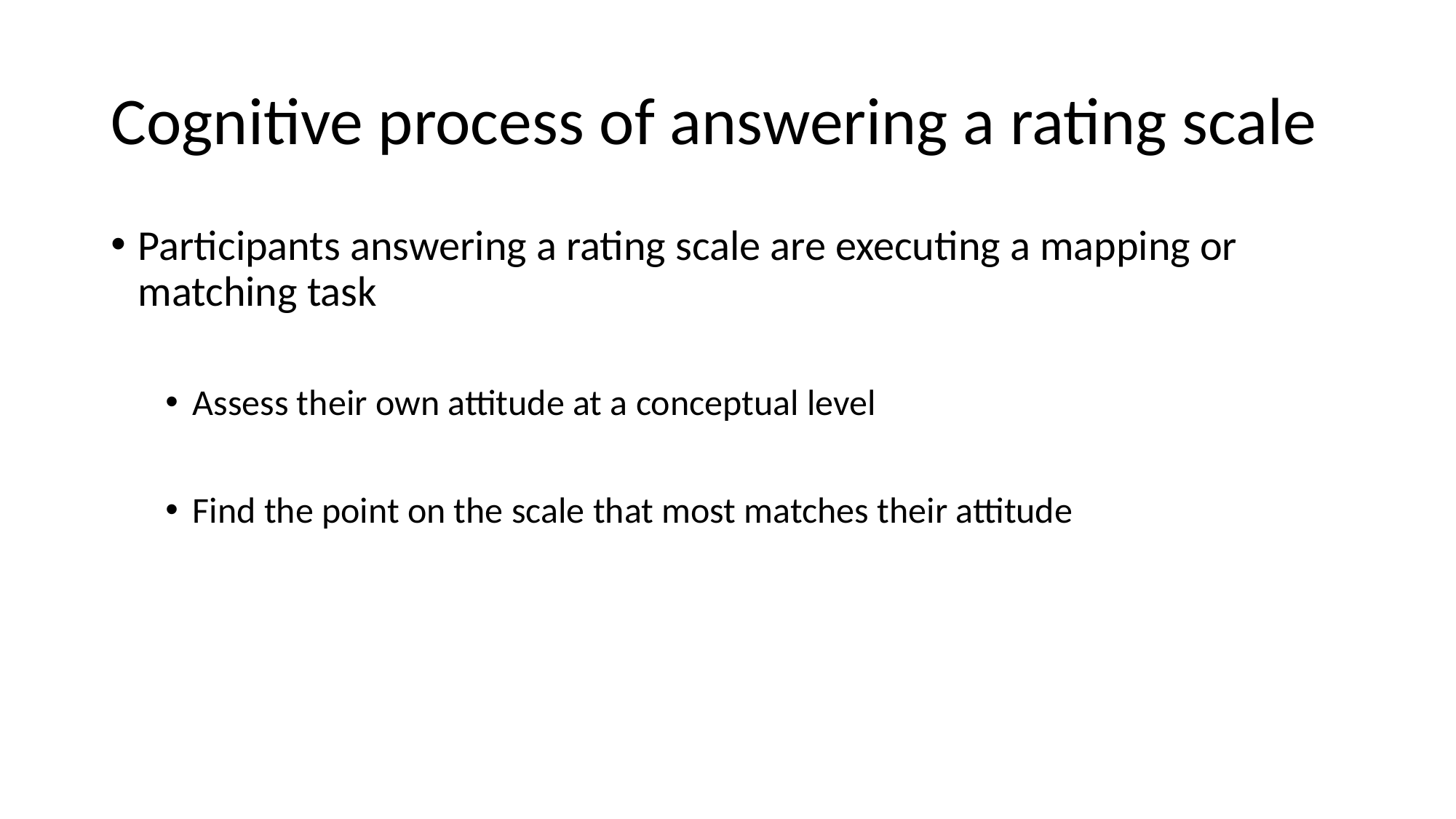

# Cognitive process of answering a rating scale
Participants answering a rating scale are executing a mapping or matching task

Assess their own attitude at a conceptual level

Find the point on the scale that most matches their attitude